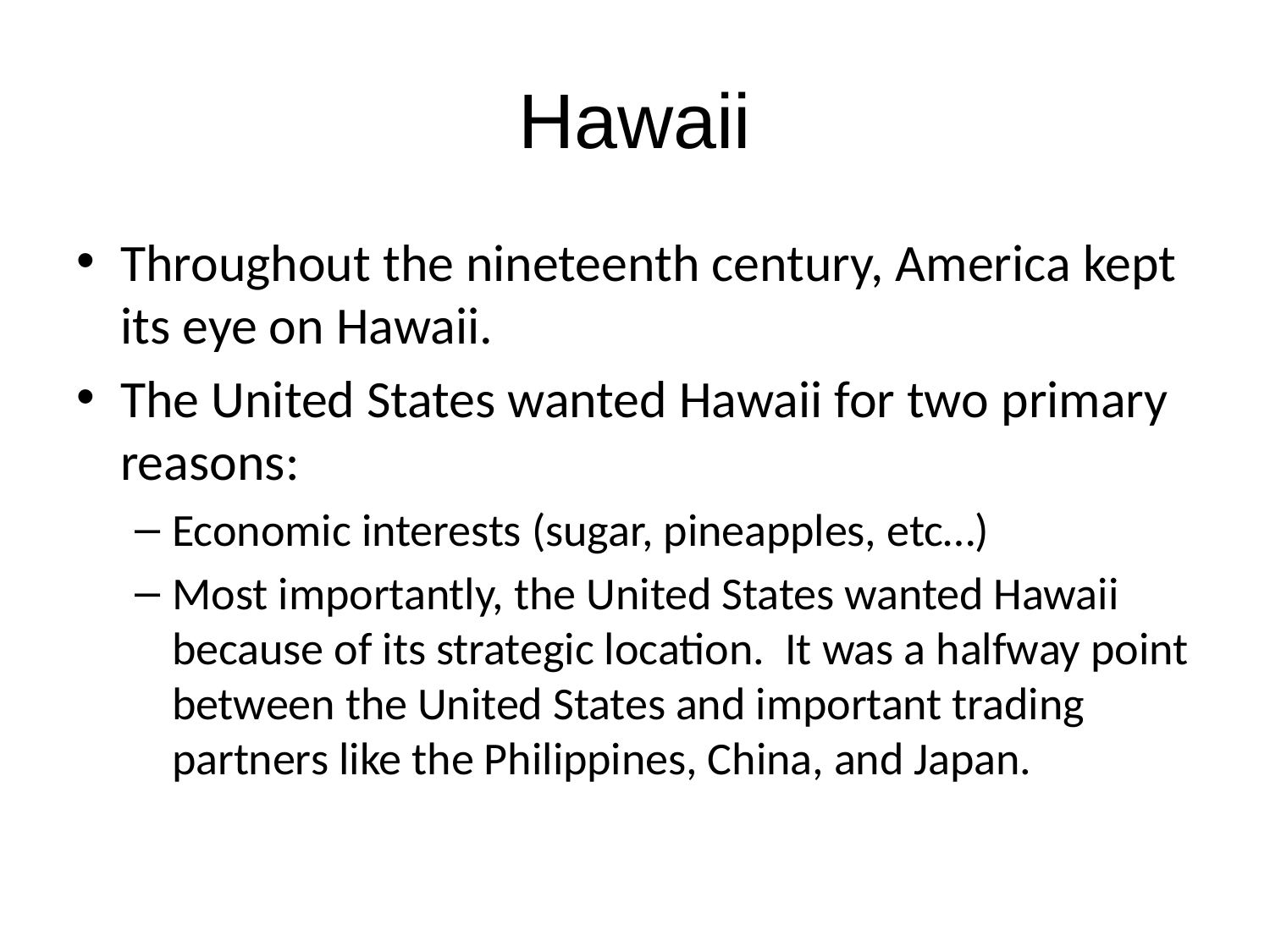

# Hawaii
Throughout the nineteenth century, America kept its eye on Hawaii.
The United States wanted Hawaii for two primary reasons:
Economic interests (sugar, pineapples, etc…)
Most importantly, the United States wanted Hawaii because of its strategic location.  It was a halfway point between the United States and important trading partners like the Philippines, China, and Japan.